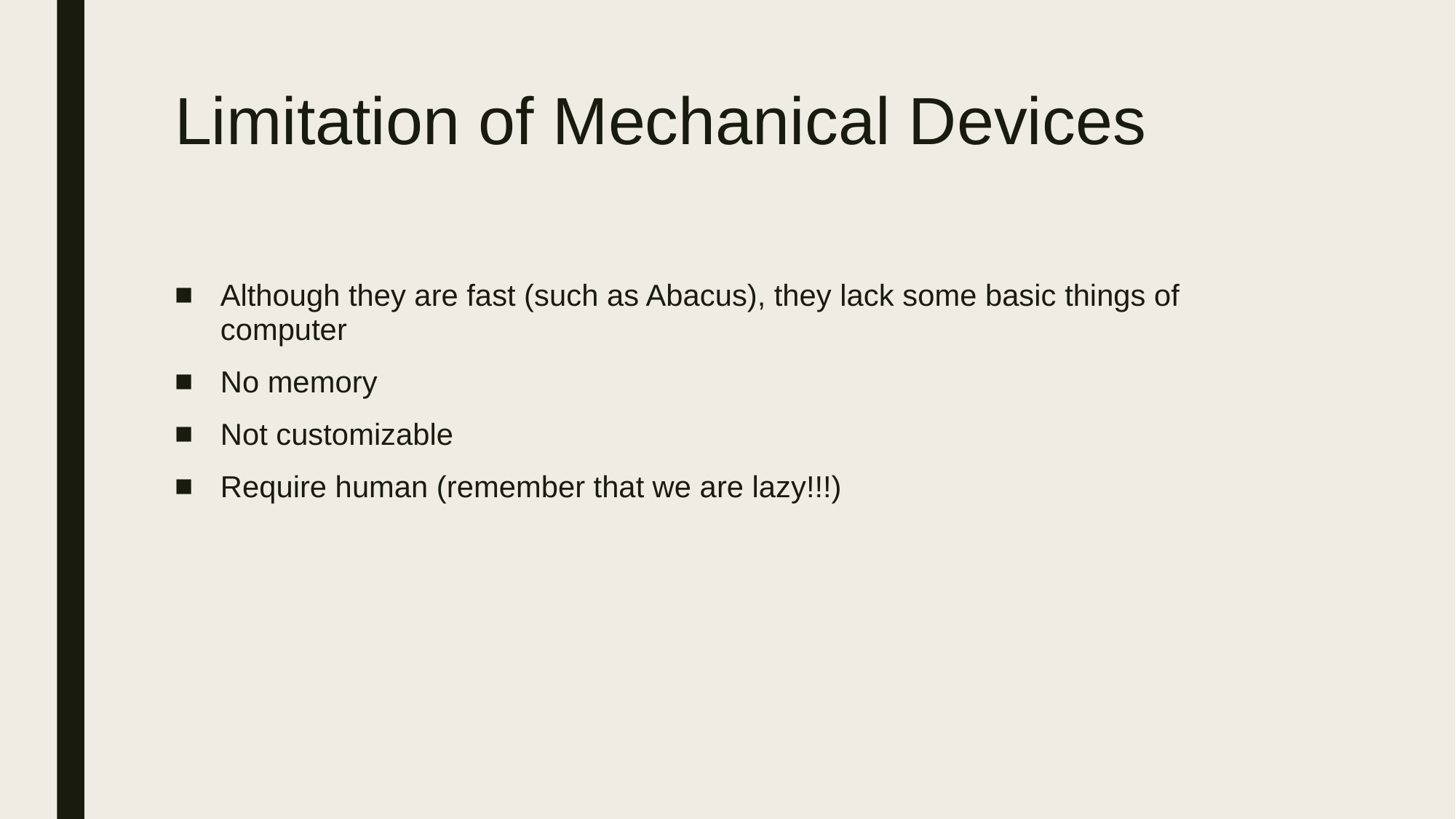

# Limitation of Mechanical Devices
Although they are fast (such as Abacus), they lack some basic things of computer
No memory
Not customizable
Require human (remember that we are lazy!!!)